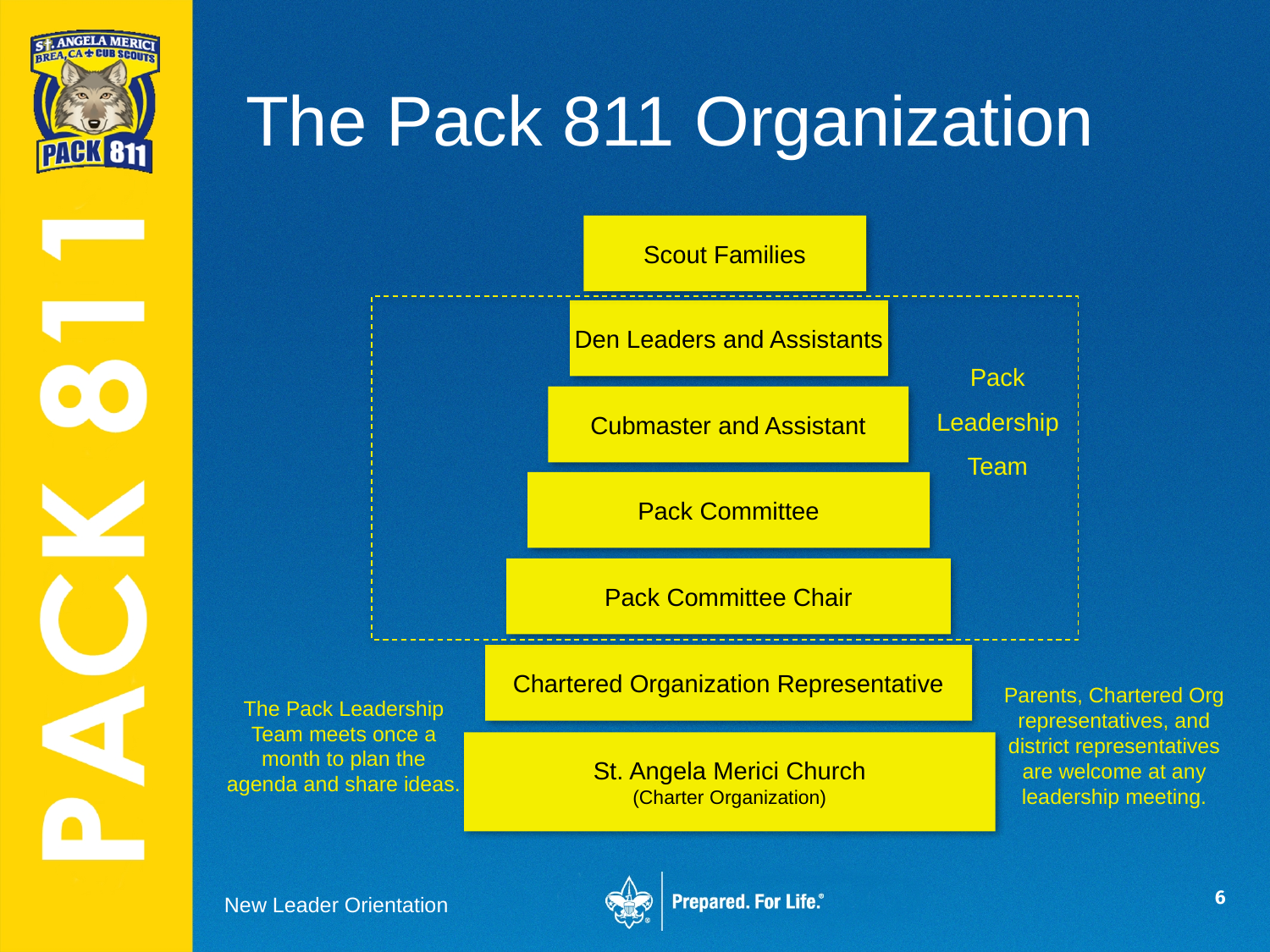

# The Pack 811 Organization

Scout Families

Den Leaders and Assistants

Pack
Leadership
Team

Cubmaster and Assistant

Pack Committee

Pack Committee Chair

Chartered Organization Representative

Parents, Chartered Org representatives, and district representatives are welcome at any leadership meeting.
The Pack Leadership Team meets once a month to plan the agenda and share ideas.

St. Angela Merici Church
(Charter Organization)

New Leader Orientation